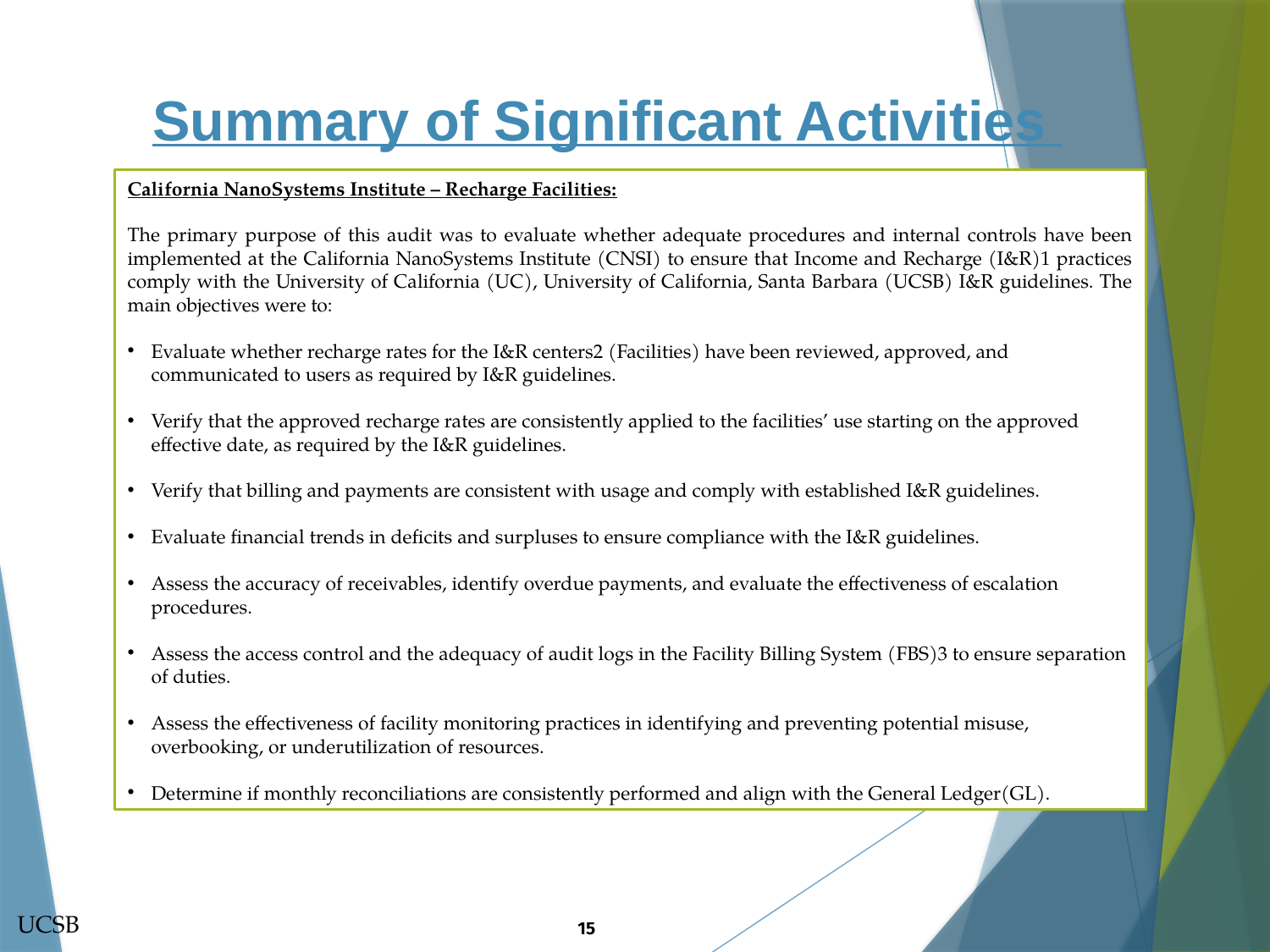

# Summary of Significant Activities
California NanoSystems Institute – Recharge Facilities:

The primary purpose of this audit was to evaluate whether adequate procedures and internal controls have been implemented at the California NanoSystems Institute (CNSI) to ensure that Income and Recharge (I&R)1 practices comply with the University of California (UC), University of California, Santa Barbara (UCSB) I&R guidelines. The main objectives were to:

Evaluate whether recharge rates for the I&R centers2 (Facilities) have been reviewed, approved, and communicated to users as required by I&R guidelines.

Verify that the approved recharge rates are consistently applied to the facilities’ use starting on the approved effective date, as required by the I&R guidelines.

Verify that billing and payments are consistent with usage and comply with established I&R guidelines.

Evaluate financial trends in deficits and surpluses to ensure compliance with the I&R guidelines.

Assess the accuracy of receivables, identify overdue payments, and evaluate the effectiveness of escalation procedures.

Assess the access control and the adequacy of audit logs in the Facility Billing System (FBS)3 to ensure separation of duties.

Assess the effectiveness of facility monitoring practices in identifying and preventing potential misuse, overbooking, or underutilization of resources.

Determine if monthly reconciliations are consistently performed and align with the General Ledger(GL).

UCSB
15